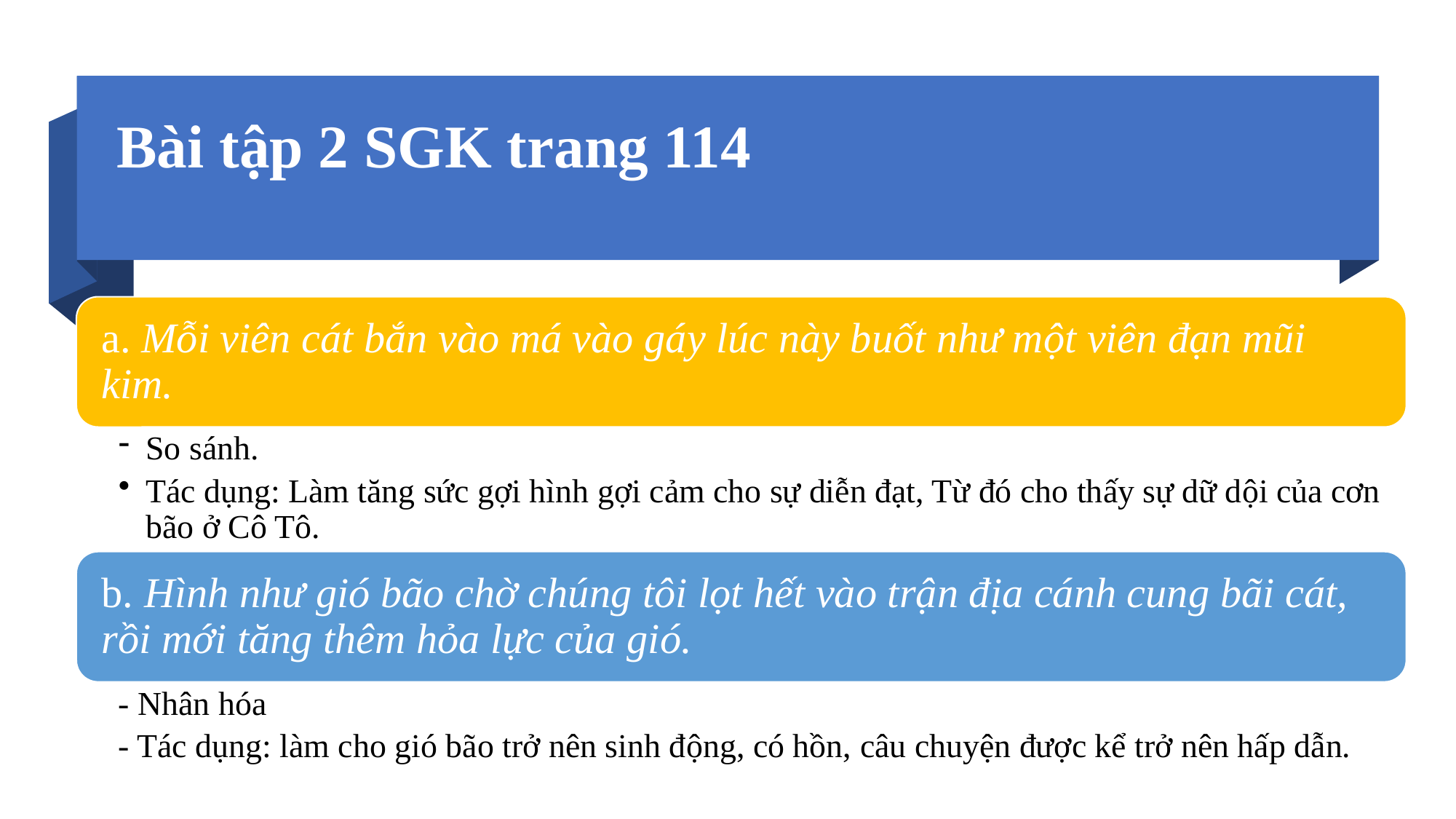

# Bài tập 2 SGK trang 114

a. Mỗi viên cát bắn vào má vào gáy lúc này buốt như một viên đạn mũi kim.
So sánh.
Tác dụng: Làm tăng sức gợi hình gợi cảm cho sự diễn đạt, Từ đó cho thấy sự dữ dội của cơn bão ở Cô Tô.
b. Hình như gió bão chờ chúng tôi lọt hết vào trận địa cánh cung bãi cát, rồi mới tăng thêm hỏa lực của gió.
- Nhân hóa
- Tác dụng: làm cho gió bão trở nên sinh động, có hồn, câu chuyện được kể trở nên hấp dẫn.